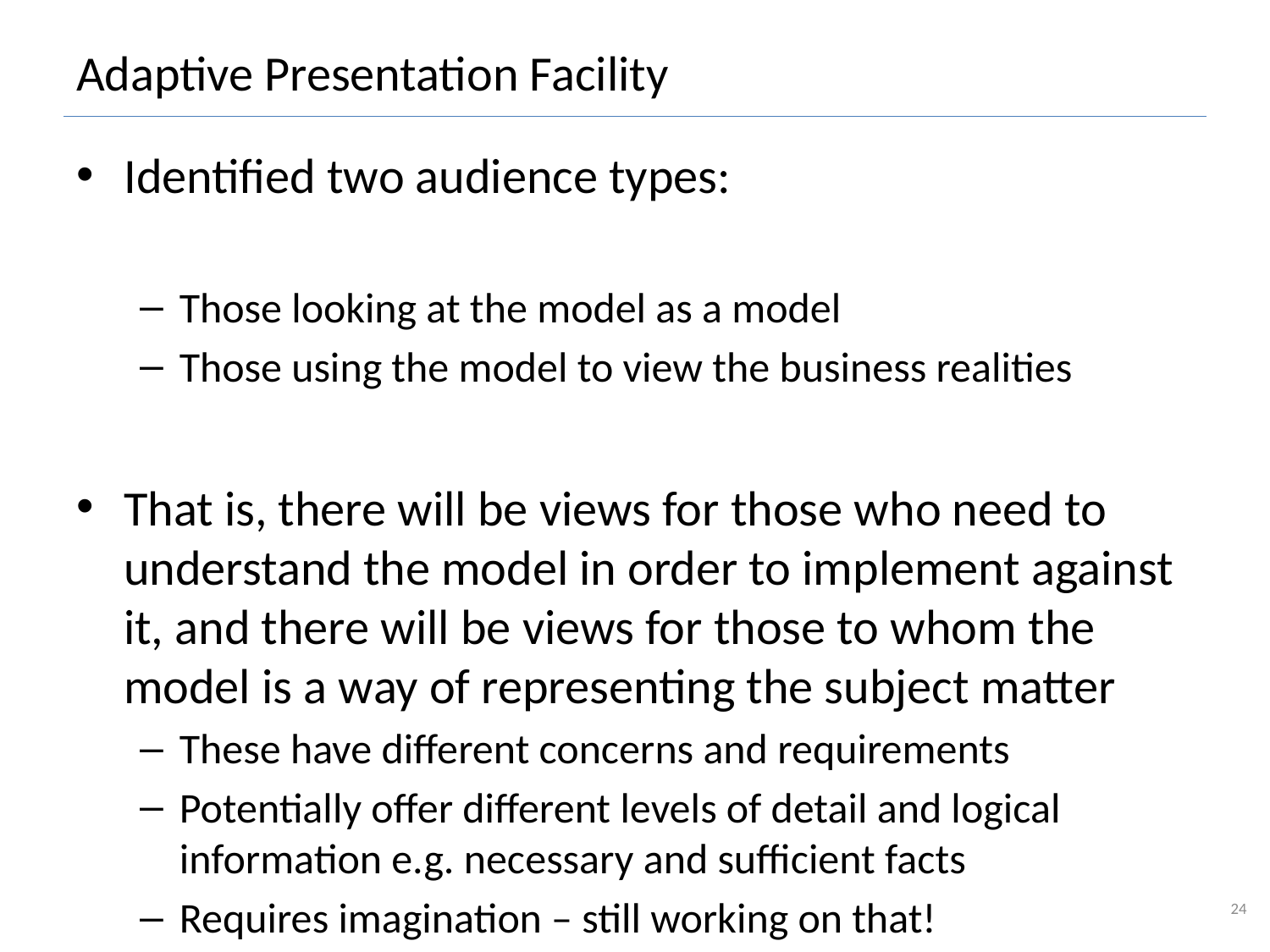

# Adaptive Presentation Facility
Identified two audience types:

Those looking at the model as a model
Those using the model to view the business realities

That is, there will be views for those who need to understand the model in order to implement against it, and there will be views for those to whom the model is a way of representing the subject matter
These have different concerns and requirements
Potentially offer different levels of detail and logical information e.g. necessary and sufficient facts
Requires imagination – still working on that!
24